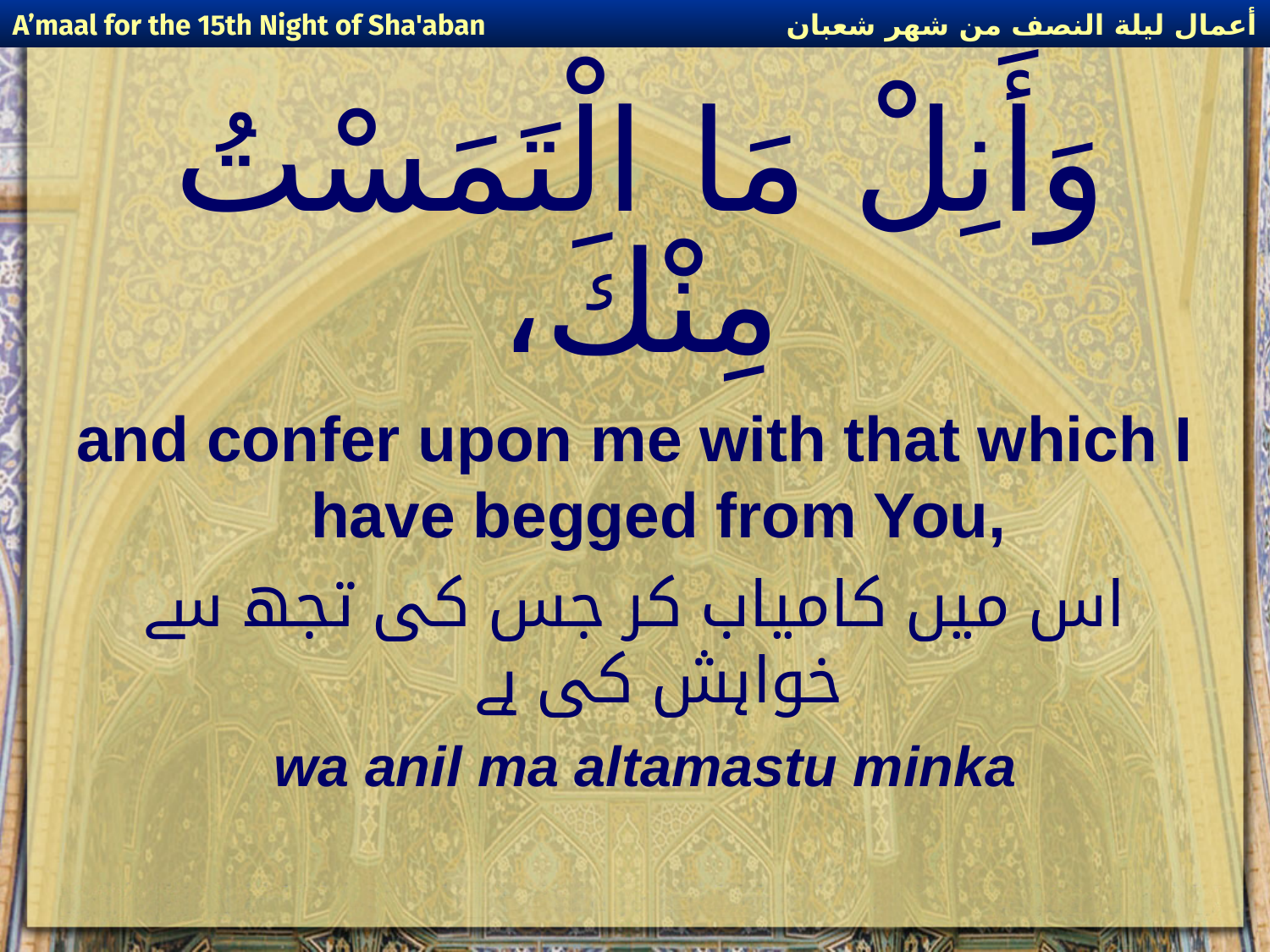

أعمال ليلة النصف من شهر شعبان
A’maal for the 15th Night of Sha'aban
# وَأَنِلْ مَا الْتَمَسْتُ مِنْكَ،
and confer upon me with that which I have begged from You,
اس میں کامیاب کر جس کی تجھ سے خواہش کی ہے

wa anil ma altamastu minka